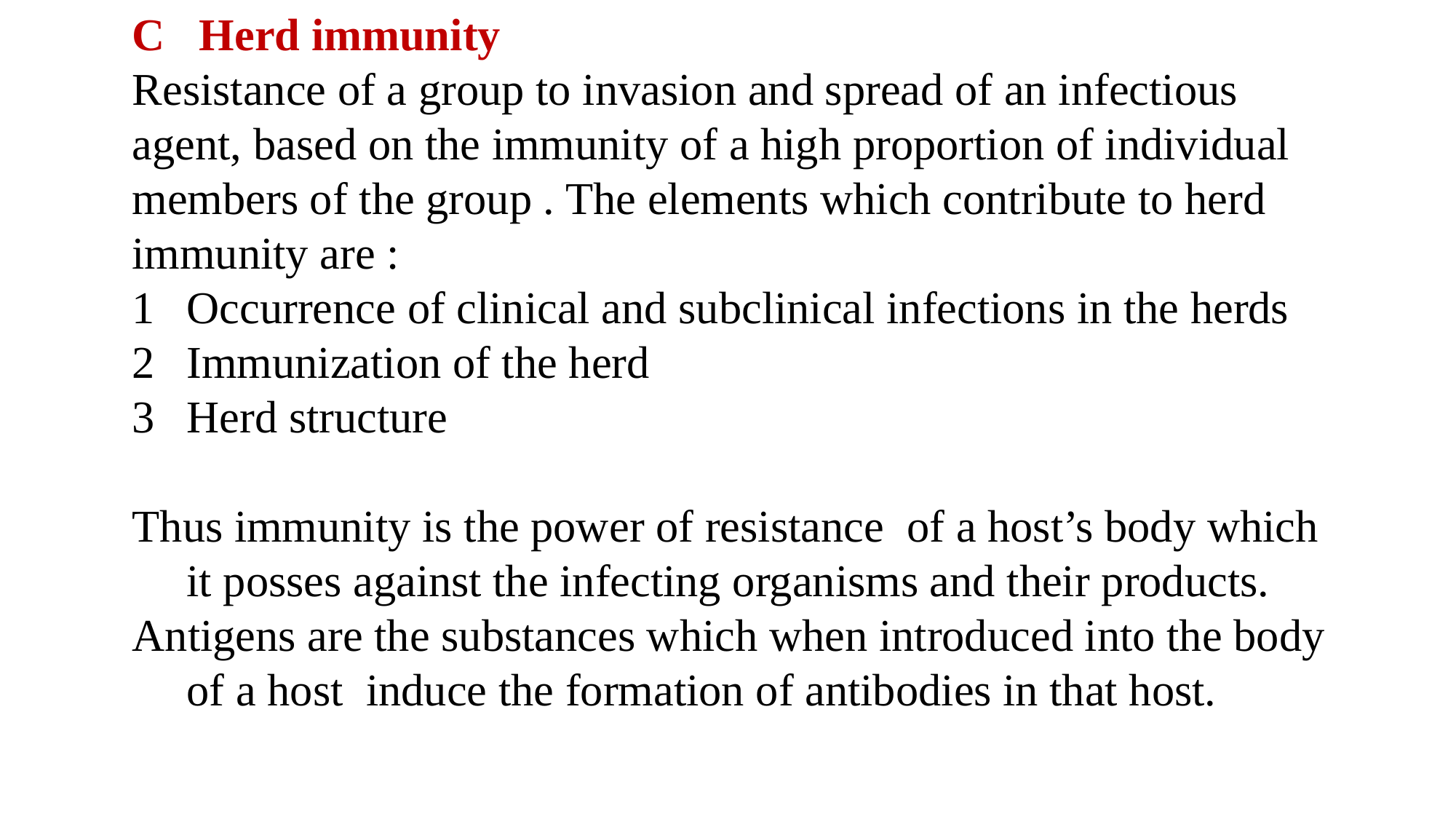

C   Herd immunity
Resistance of a group to invasion and spread of an infectious agent, based on the immunity of a high proportion of individual members of the group . The elements which contribute to herd immunity are :
Occurrence of clinical and subclinical infections in the herds
Immunization of the herd
Herd structure

Thus immunity is the power of resistance  of a host’s body which it posses against the infecting organisms and their products.
Antigens are the substances which when introduced into the body of a host  induce the formation of antibodies in that host.